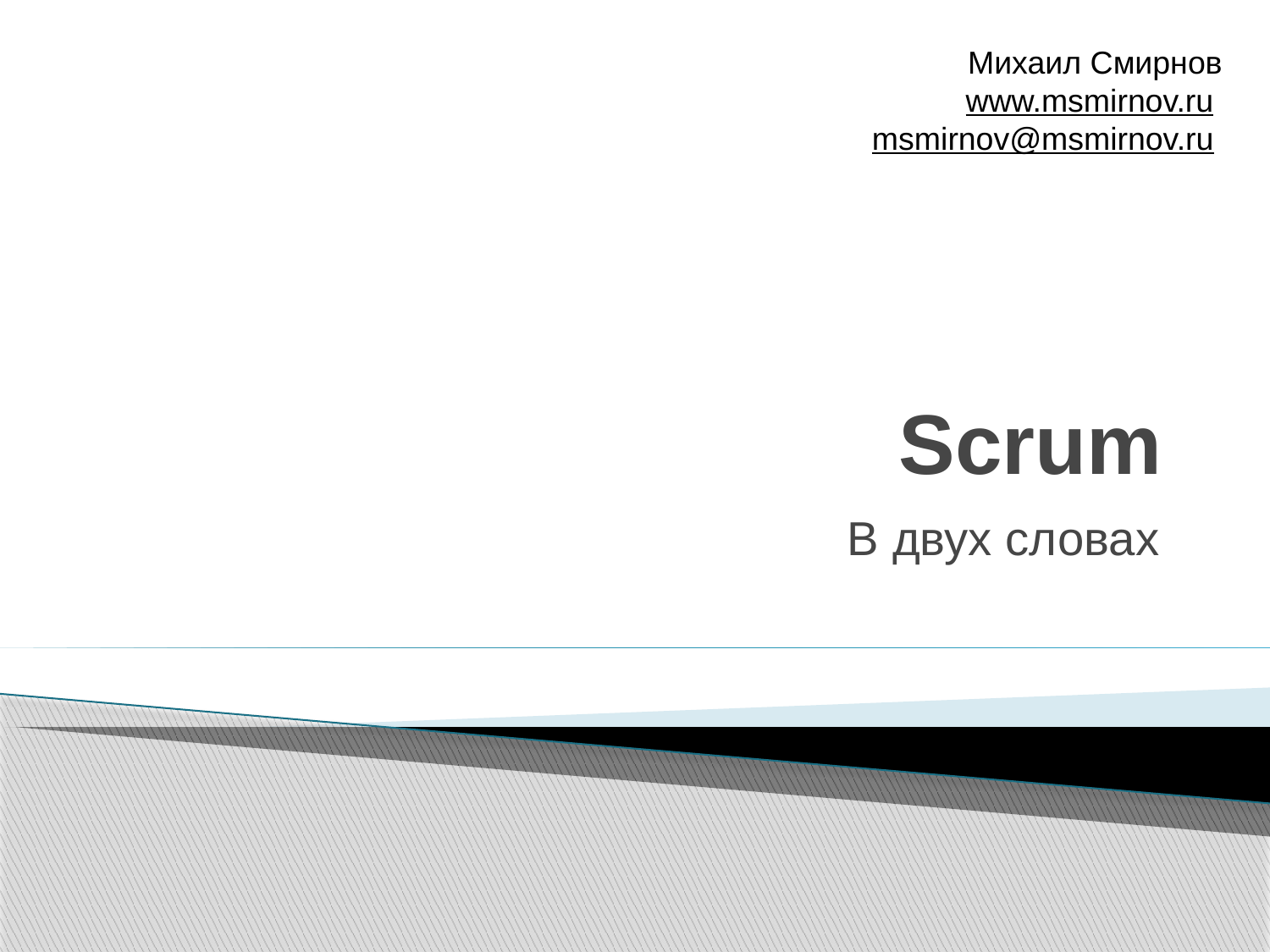

Михаил Смирнов
www.msmirnov.ru
msmirnov@msmirnov.ru
# Scrum
В двух словах